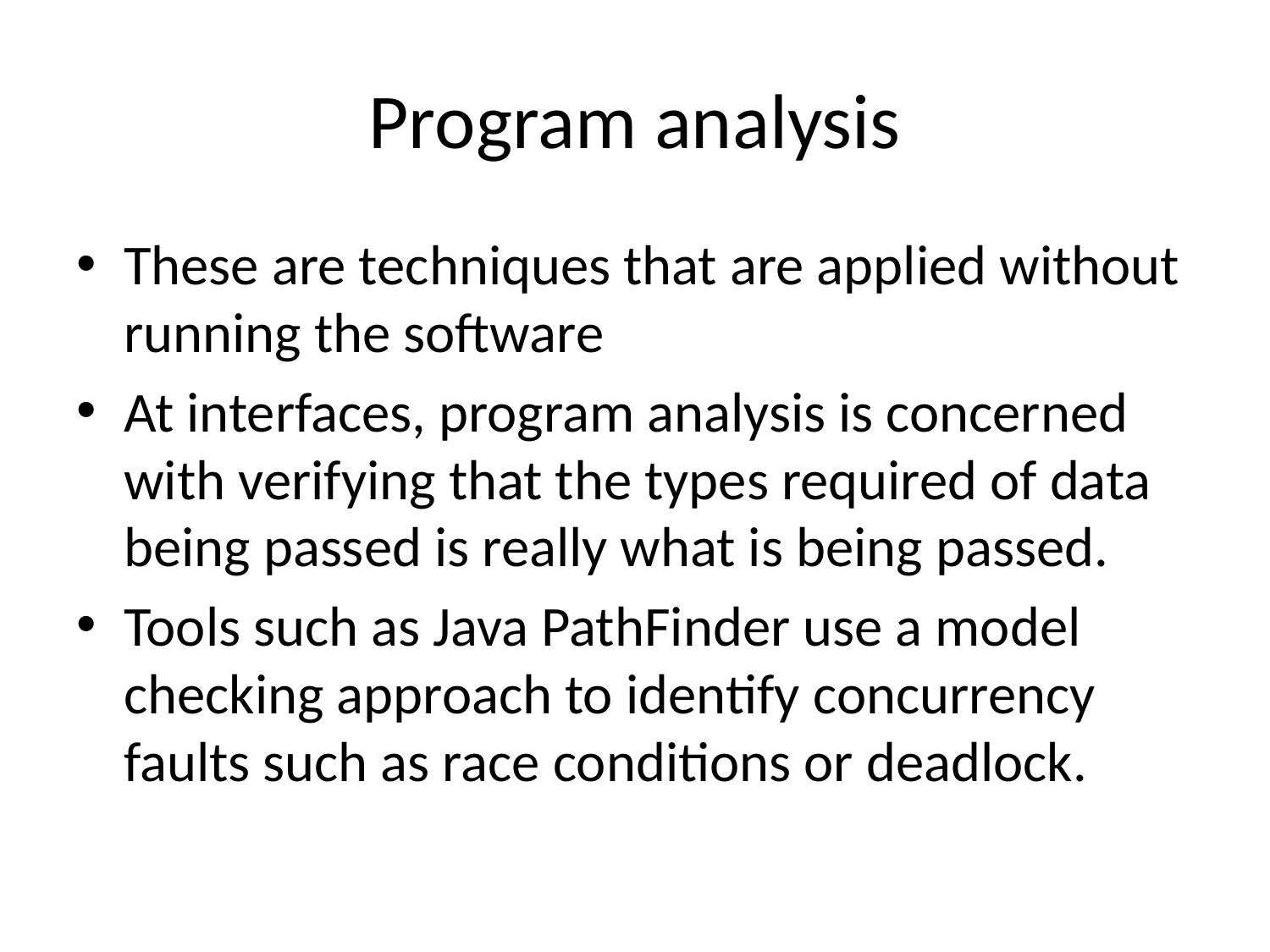

# Program analysis
These are techniques that are applied without running the software
At interfaces, program analysis is concerned with verifying that the types required of data being passed is really what is being passed.
Tools such as Java PathFinder use a model checking approach to identify concurrency faults such as race conditions or deadlock.